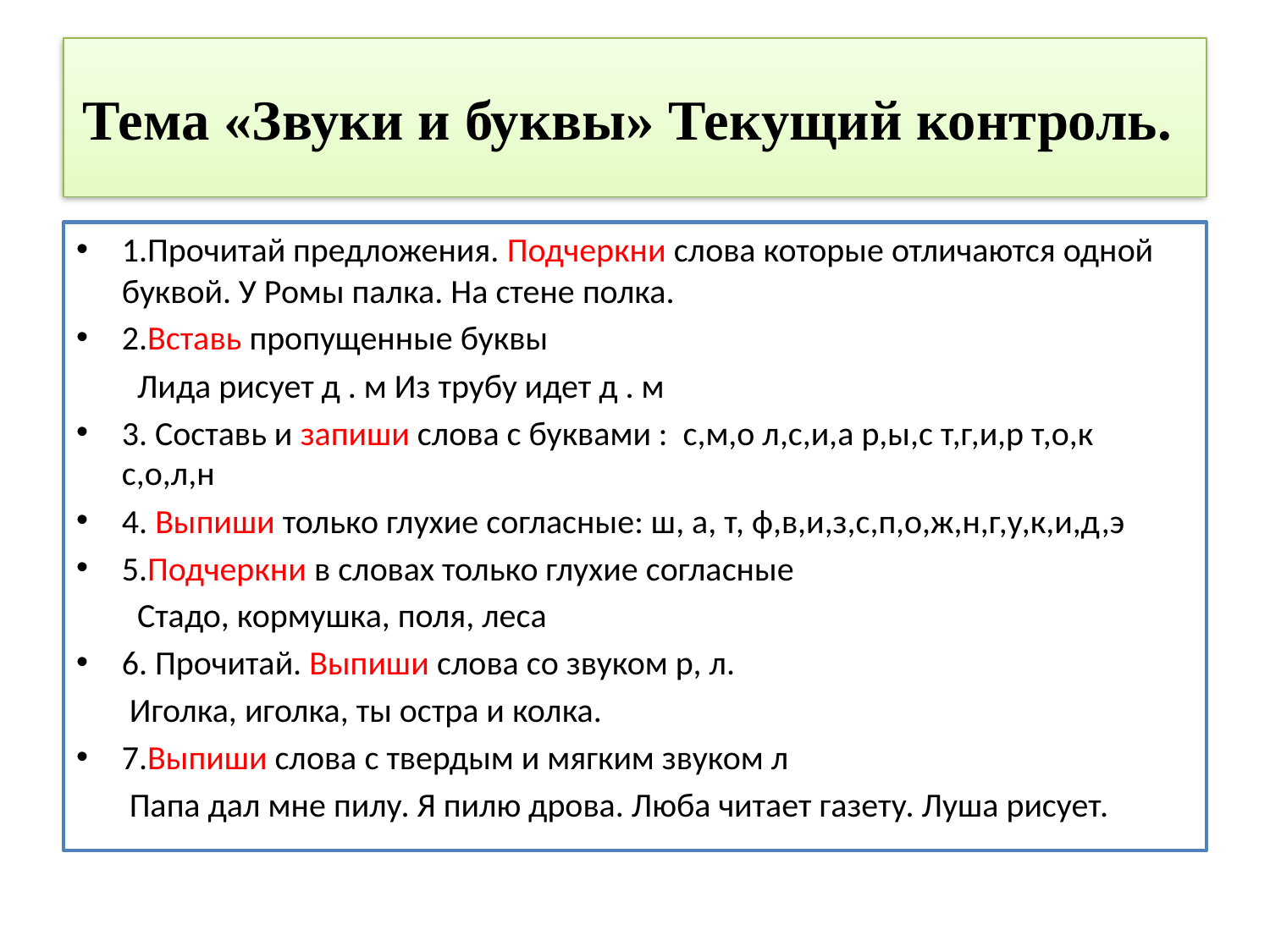

# Тема «Звуки и буквы» Текущий контроль.
1.Прочитай предложения. Подчеркни слова которые отличаются одной буквой. У Ромы палка. На стене полка.
2.Вставь пропущенные буквы
        Лида рисует д . м Из трубу идет д . м
3. Составь и запиши слова с буквами :  с,м,о л,с,и,а р,ы,с т,г,и,р т,о,к с,о,л,н
4. Выпиши только глухие согласные: ш, а, т, ф,в,и,з,с,п,о,ж,н,г,у,к,и,д,э
5.Подчеркни в словах только глухие согласные
        Стадо, кормушка, поля, леса
6. Прочитай. Выпиши слова со звуком р, л.
       Иголка, иголка, ты остра и колка.
7.Выпиши слова с твердым и мягким звуком л
       Папа дал мне пилу. Я пилю дрова. Люба читает газету. Луша рисует.